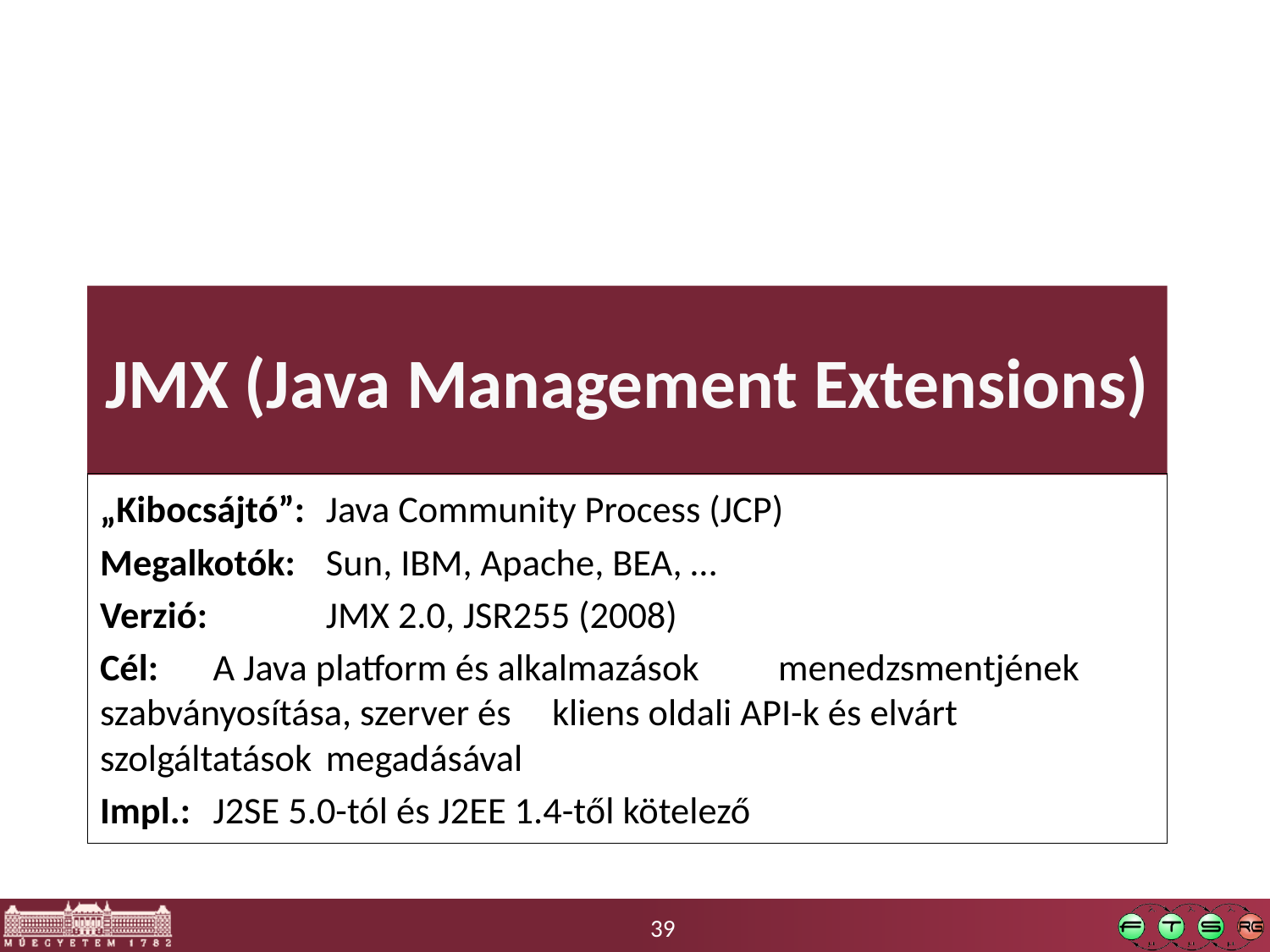

# JMX (Java Management Extensions)
„Kibocsájtó”: 	Java Community Process (JCP)
Megalkotók: 	Sun, IBM, Apache, BEA, …
Verzió: 		JMX 2.0, JSR255 (2008)
Cél: 		A Java platform és alkalmazások 				menedzsmentjének szabványosítása, szerver és 			kliens oldali API-k és elvárt szolgáltatások 			megadásával
Impl.: 		J2SE 5.0-tól és J2EE 1.4-től kötelező